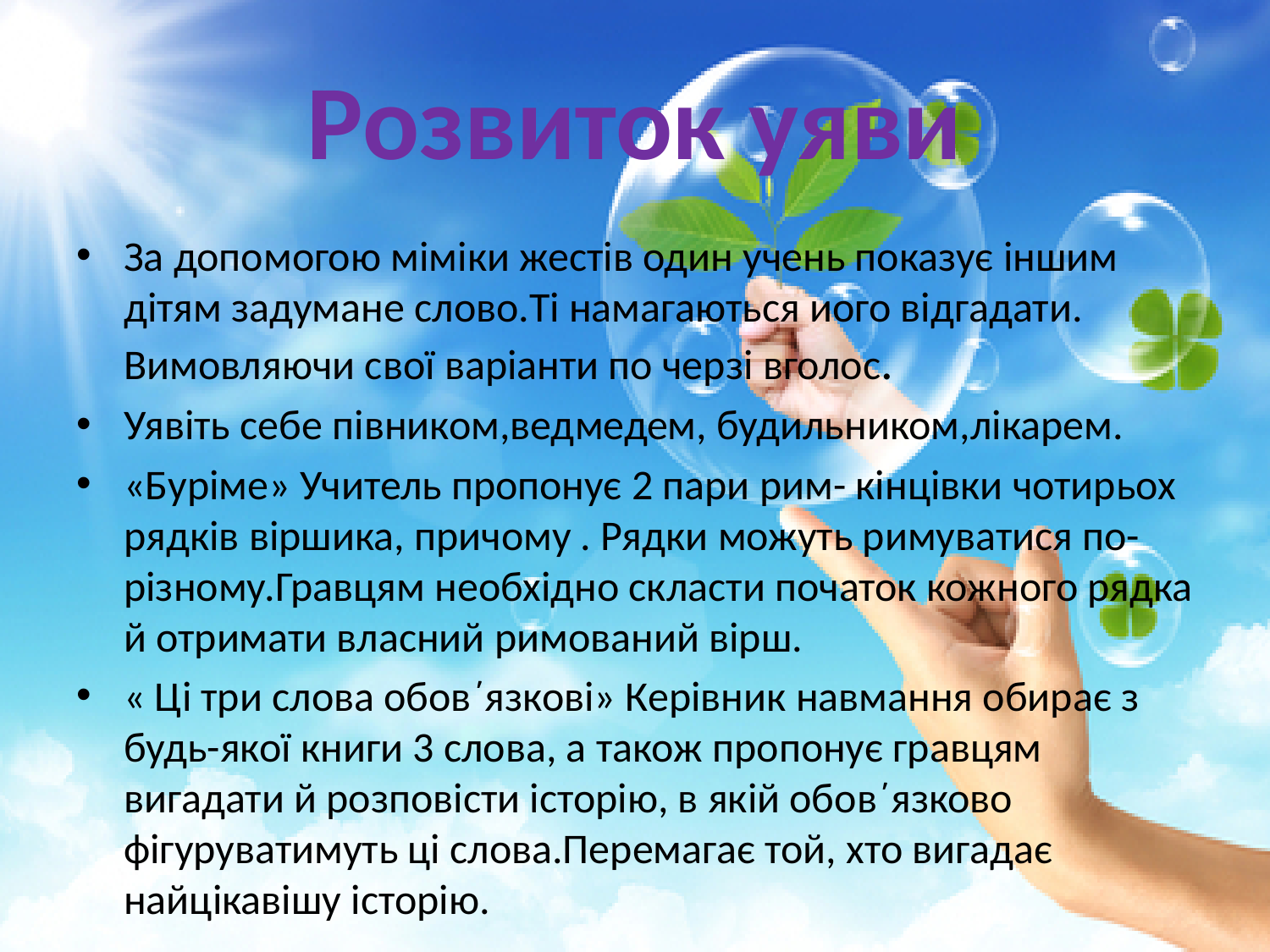

# Розвиток уяви
За допомогою міміки жестів один учень показує іншим дітям задумане слово.Ті намагаються иого відгадати. Вимовляючи свої варіанти по черзі вголос.
Уявіть себе півником,ведмедем, будильником,лікарем.
«Буріме» Учитель пропонує 2 пари рим- кінцівки чотирьох рядків віршика, причому . Рядки можуть римуватися по-різному.Гравцям необхідно скласти початок кожного рядка й отримати власний римований вірш.
« Ці три слова обов΄язкові» Керівник навмання обирає з будь-якої книги 3 слова, а також пропонує гравцям вигадати й розповісти історію, в якій обов΄язково фігуруватимуть ці слова.Перемагає той, хто вигадає найцікавішу історію.